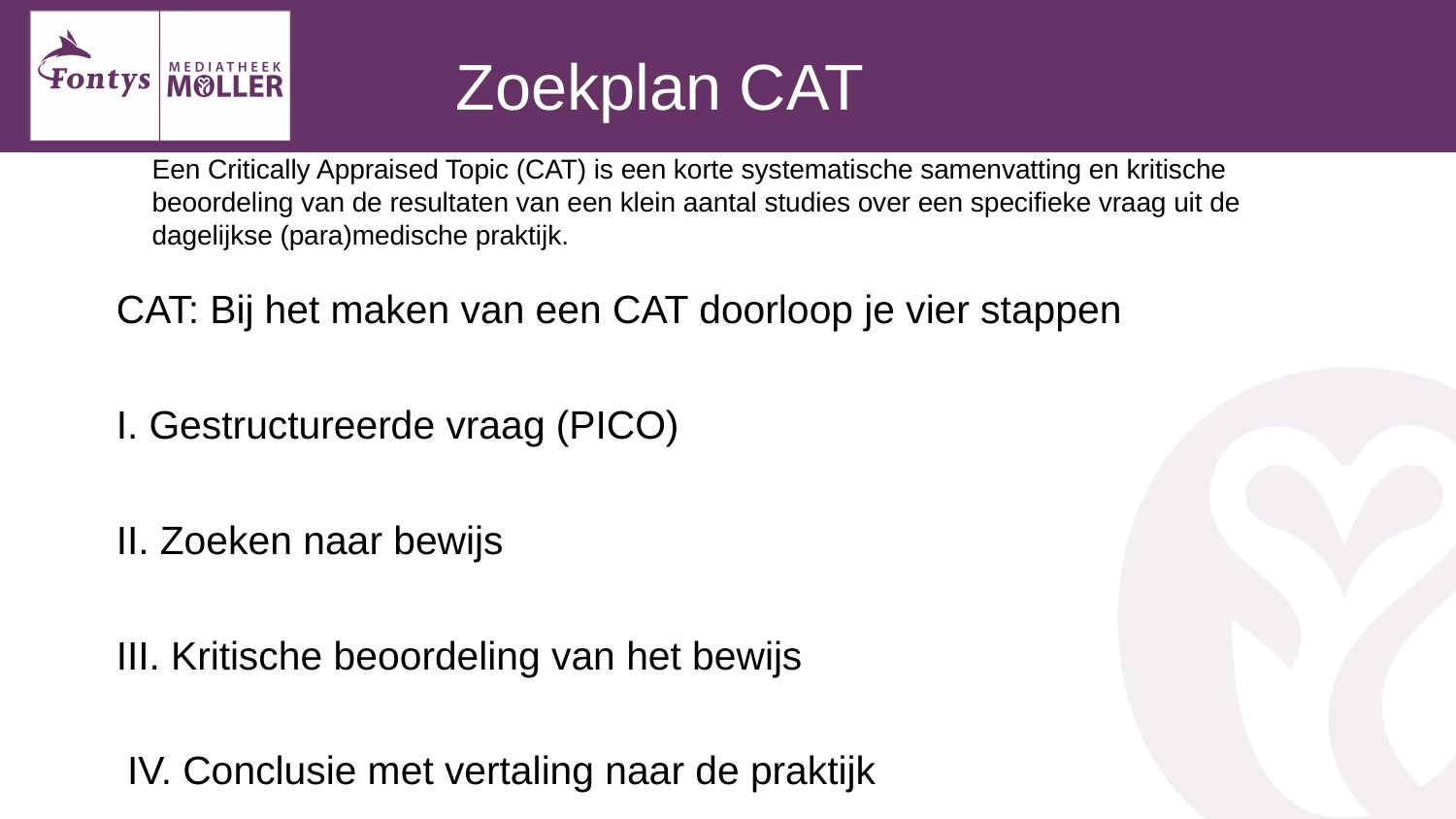

# Zoekplan CAT
Een Critically Appraised Topic (CAT) is een korte systematische samenvatting en kritische beoordeling van de resultaten van een klein aantal studies over een specifieke vraag uit de dagelijkse (para)medische praktijk.
CAT: Bij het maken van een CAT doorloop je vier stappen

I. Gestructureerde vraag (PICO)

II. Zoeken naar bewijs

III. Kritische beoordeling van het bewijs

 IV. Conclusie met vertaling naar de praktijk